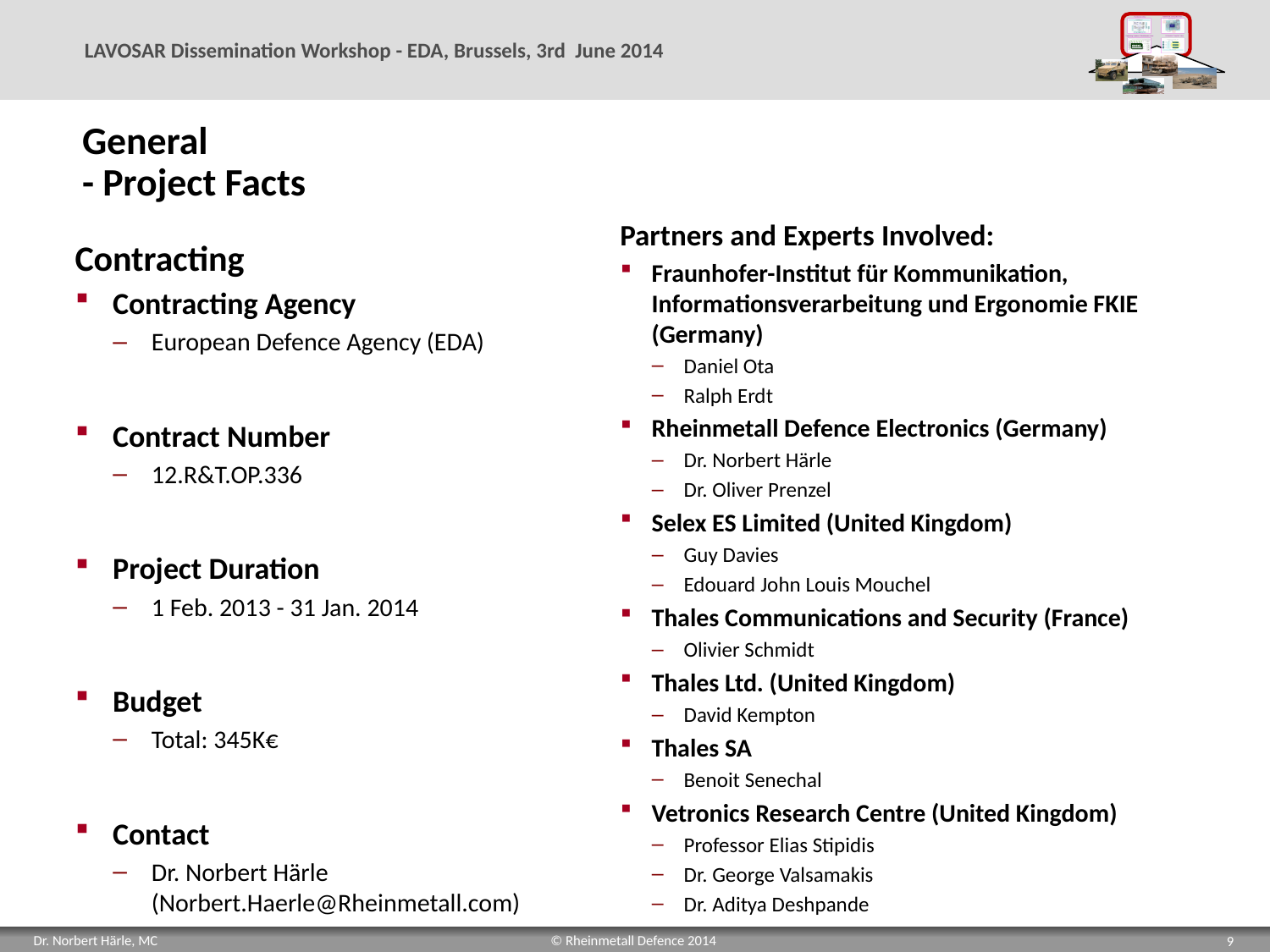

# General - Project Facts
Partners and Experts Involved:
Fraunhofer-Institut für Kommunikation, Informationsverarbeitung und Ergonomie FKIE (Germany)
Daniel Ota
Ralph Erdt
Rheinmetall Defence Electronics (Germany)
Dr. Norbert Härle
Dr. Oliver Prenzel
Selex ES Limited (United Kingdom)
Guy Davies
Edouard John Louis Mouchel
Thales Communications and Security (France)
Olivier Schmidt
Thales Ltd. (United Kingdom)
David Kempton
Thales SA
Benoit Senechal
Vetronics Research Centre (United Kingdom)
Professor Elias Stipidis
Dr. George Valsamakis
Dr. Aditya Deshpande
Contracting
Contracting Agency
European Defence Agency (EDA)

Contract Number
12.R&T.OP.336

Project Duration
1 Feb. 2013 - 31 Jan. 2014

Budget
Total: 345K€

Contact
Dr. Norbert Härle
(Norbert.Haerle@Rheinmetall.com)
9